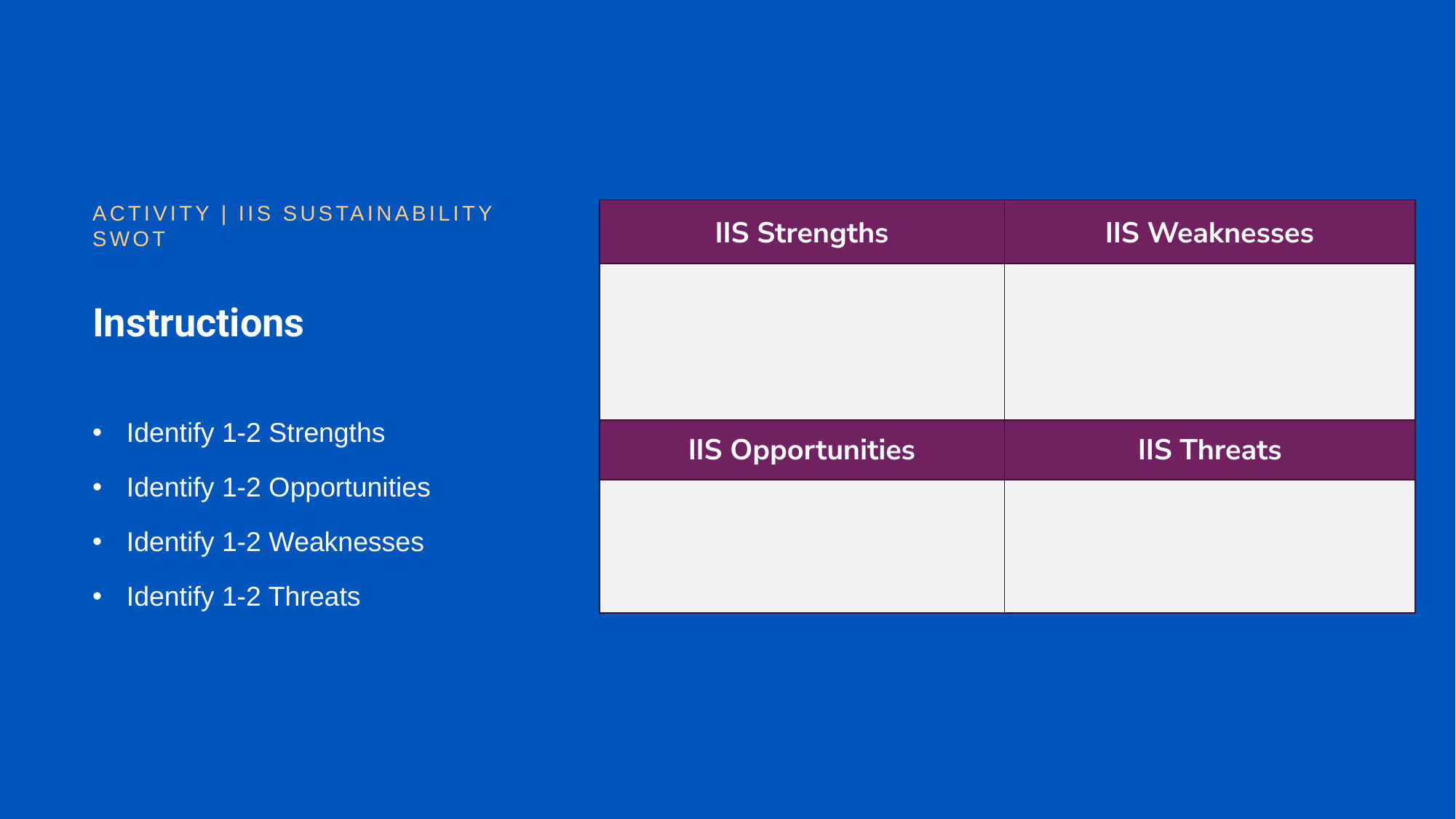

ACTIVITY | IIS SUSTAINABILITY SWOT
| IIS Strengths | IIS Weaknesses |
| --- | --- |
|  |  |
| IIS Opportunities | IIS Threats |
|  |  |
# Instructions
Identify 1-2 Strengths
Identify 1-2 Opportunities
Identify 1-2 Weaknesses
Identify 1-2 Threats